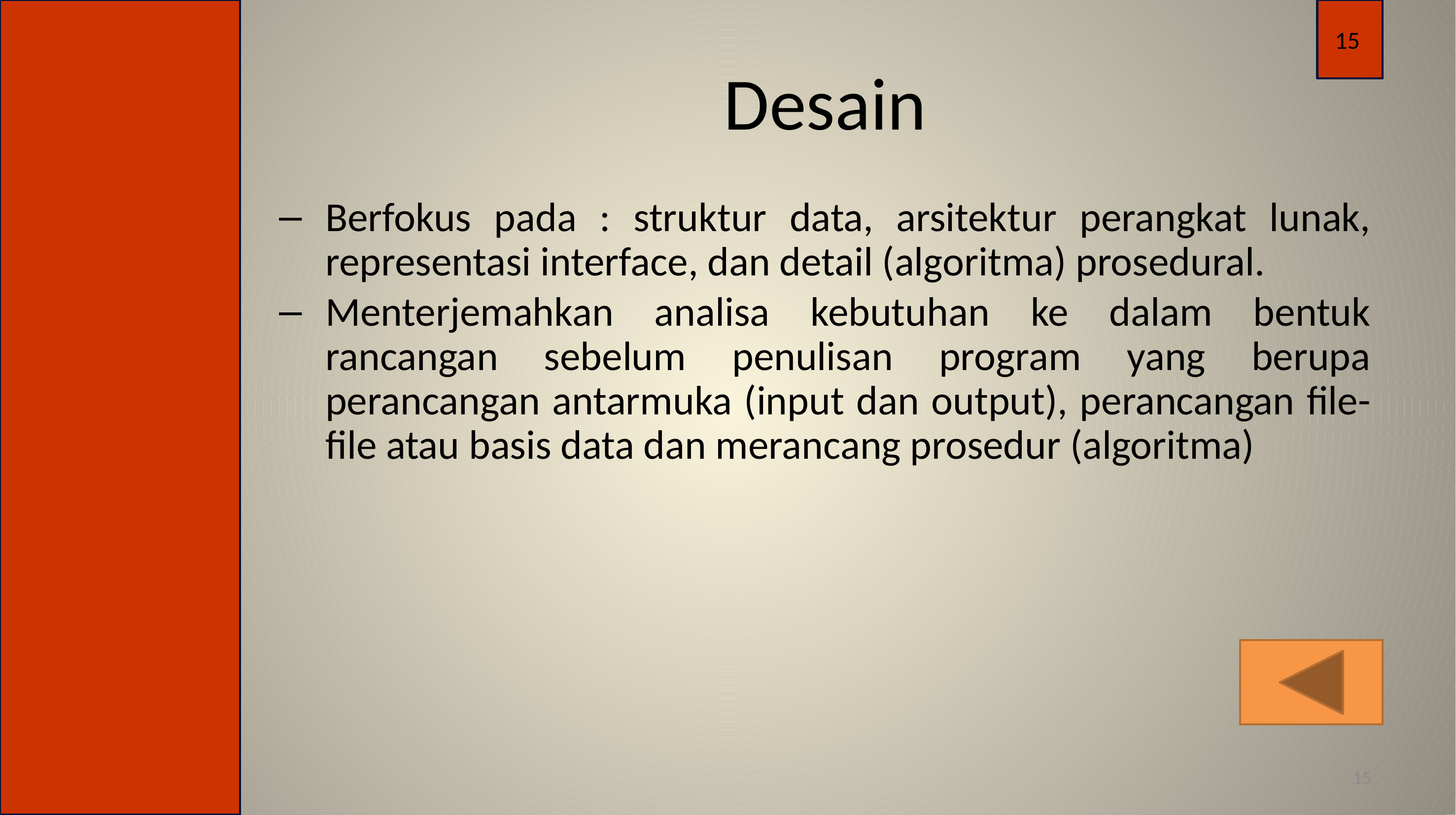

15
# Desain
Berfokus pada : struktur data, arsitektur perangkat lunak, representasi interface, dan detail (algoritma) prosedural.
Menterjemahkan analisa kebutuhan ke dalam bentuk rancangan sebelum penulisan program yang berupa perancangan antarmuka (input dan output), perancangan file-file atau basis data dan merancang prosedur (algoritma)

15